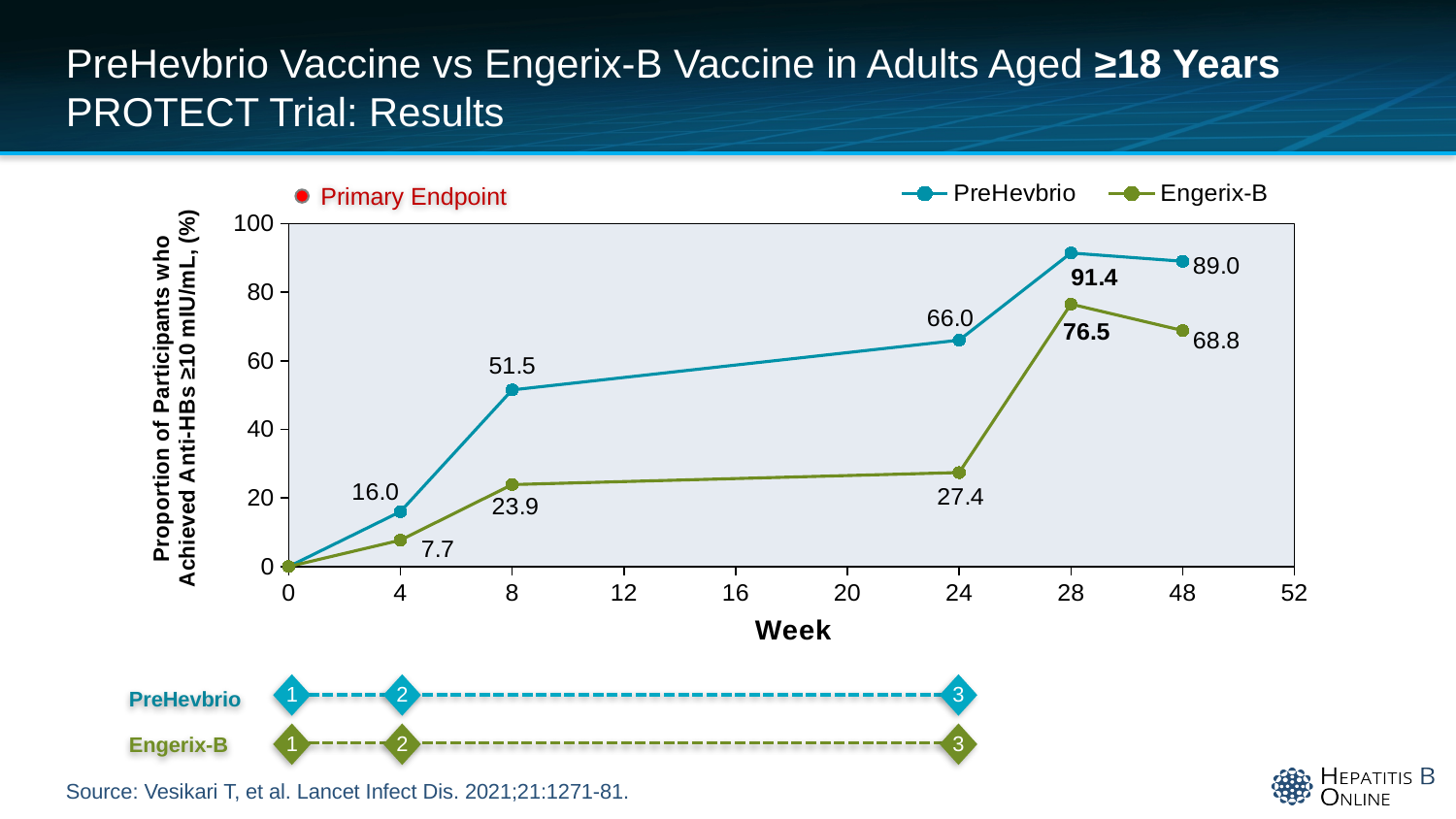

# PreHevbrio Vaccine vs Engerix-B Vaccine in Adults Aged ≥18 Years PROTECT Trial: Results

### Chart

| Category | PreHevbrio | Engerix-B |
|---|---|---|
| 0 | 0.0 | 0.0 |
| 4 | 16.0 | 7.7 |
| 8 | 51.5 | 23.9 |
| 12 | None | None |
| 16 | None | None |
| 20 | None | None |
| 24 | 66.0 | 27.4 |
| 28 | 91.4 | 76.5 |
| 48 | 89.0 | 68.8 |
| 52 | None | None |
Primary Endpoint

1
2
3
PreHevbrio
Engerix-B
1
2
3
Source: Vesikari T, et al. Lancet Infect Dis. 2021;21:1271-81.